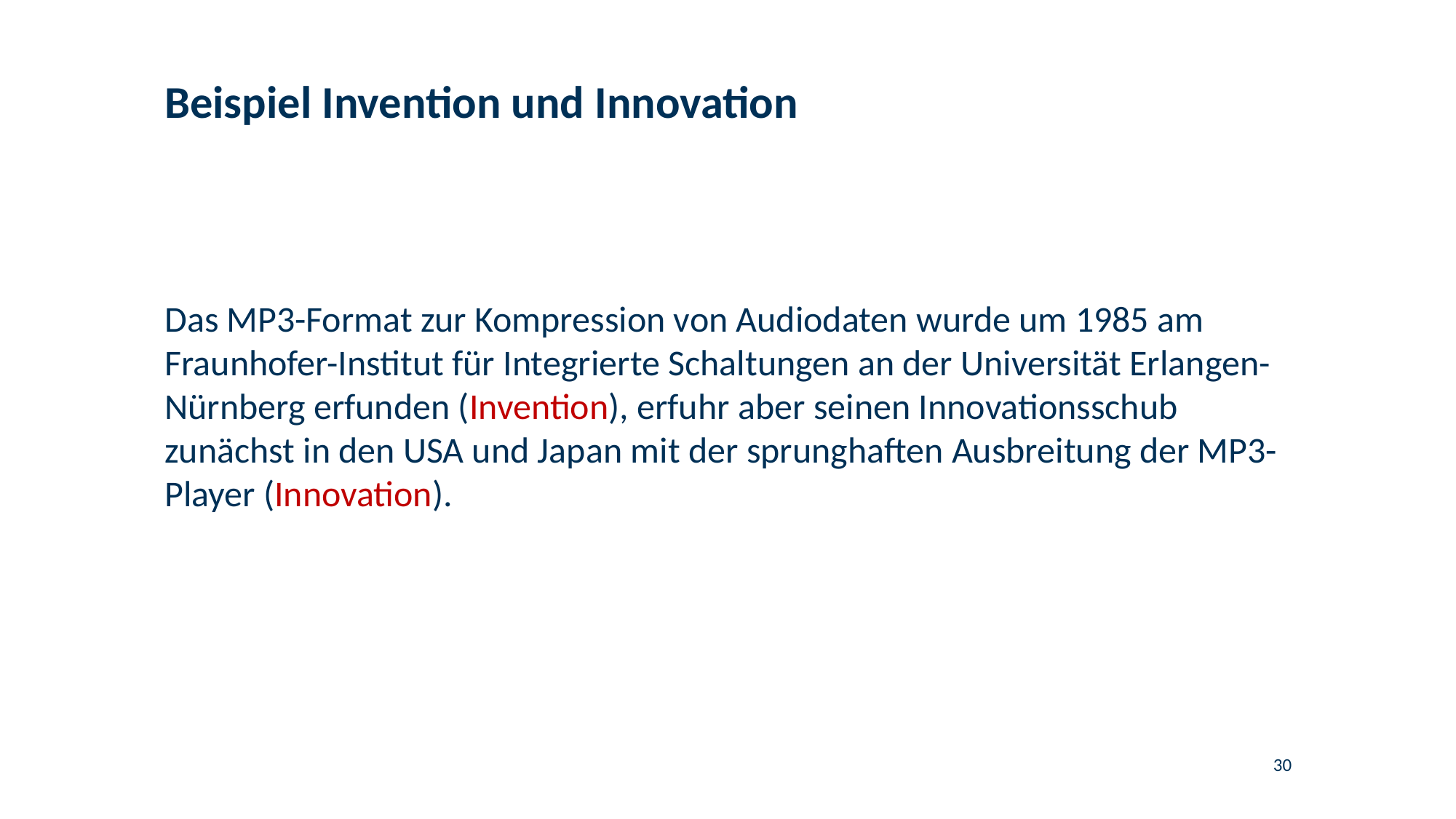

# Beispiel Invention und Innovation
Das MP3-Format zur Kompression von Audiodaten wurde um 1985 am Fraunhofer-Institut für Integrierte Schaltungen an der Universität Erlangen-Nürnberg erfunden (Invention), erfuhr aber seinen Innovationsschub zunächst in den USA und Japan mit der sprunghaften Ausbreitung der MP3-Player (Innovation).
30